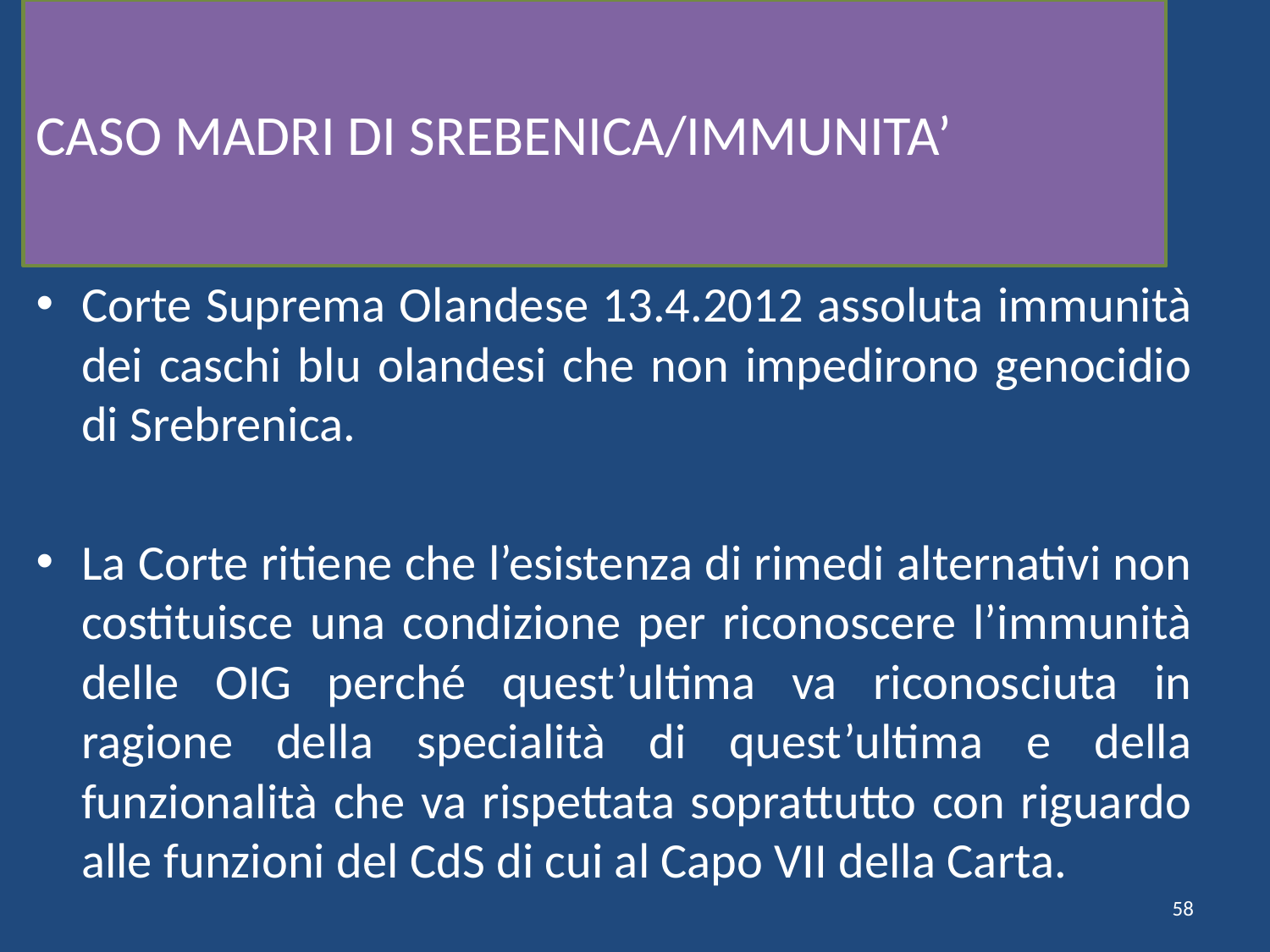

# CASO MADRI DI SREBENICA/IMMUNITA’
Corte Suprema Olandese 13.4.2012 assoluta immunità dei caschi blu olandesi che non impedirono genocidio di Srebrenica.

La Corte ritiene che l’esistenza di rimedi alternativi non costituisce una condizione per riconoscere l’immunità delle OIG perché quest’ultima va riconosciuta in ragione della specialità di quest’ultima e della funzionalità che va rispettata soprattutto con riguardo alle funzioni del CdS di cui al Capo VII della Carta.

58